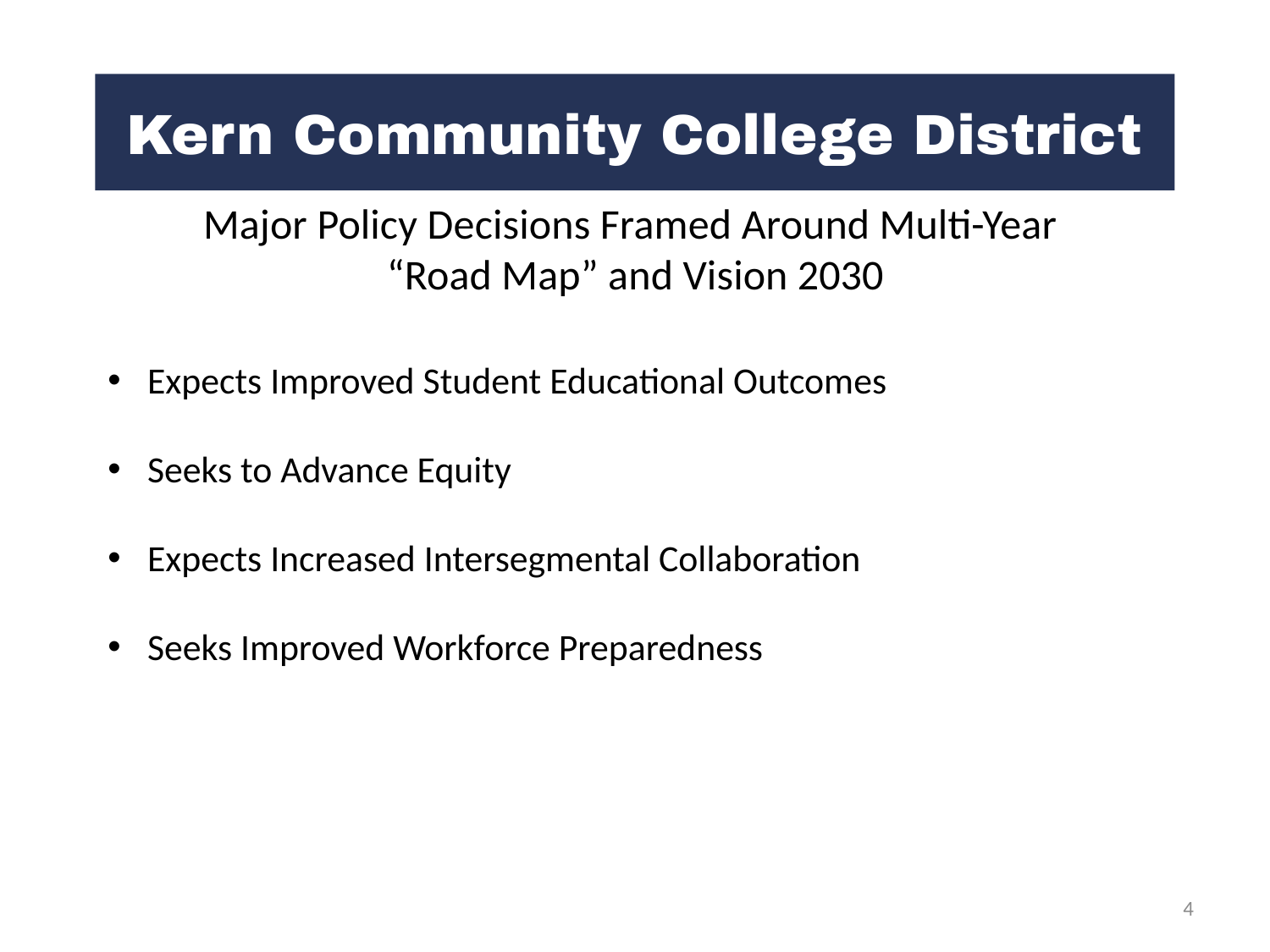

Kern Community College District
# Major Policy Decisions Framed Around Multi-Year “Road Map” and Vision 2030
Expects Improved Student Educational Outcomes

Seeks to Advance Equity

Expects Increased Intersegmental Collaboration

Seeks Improved Workforce Preparedness
4